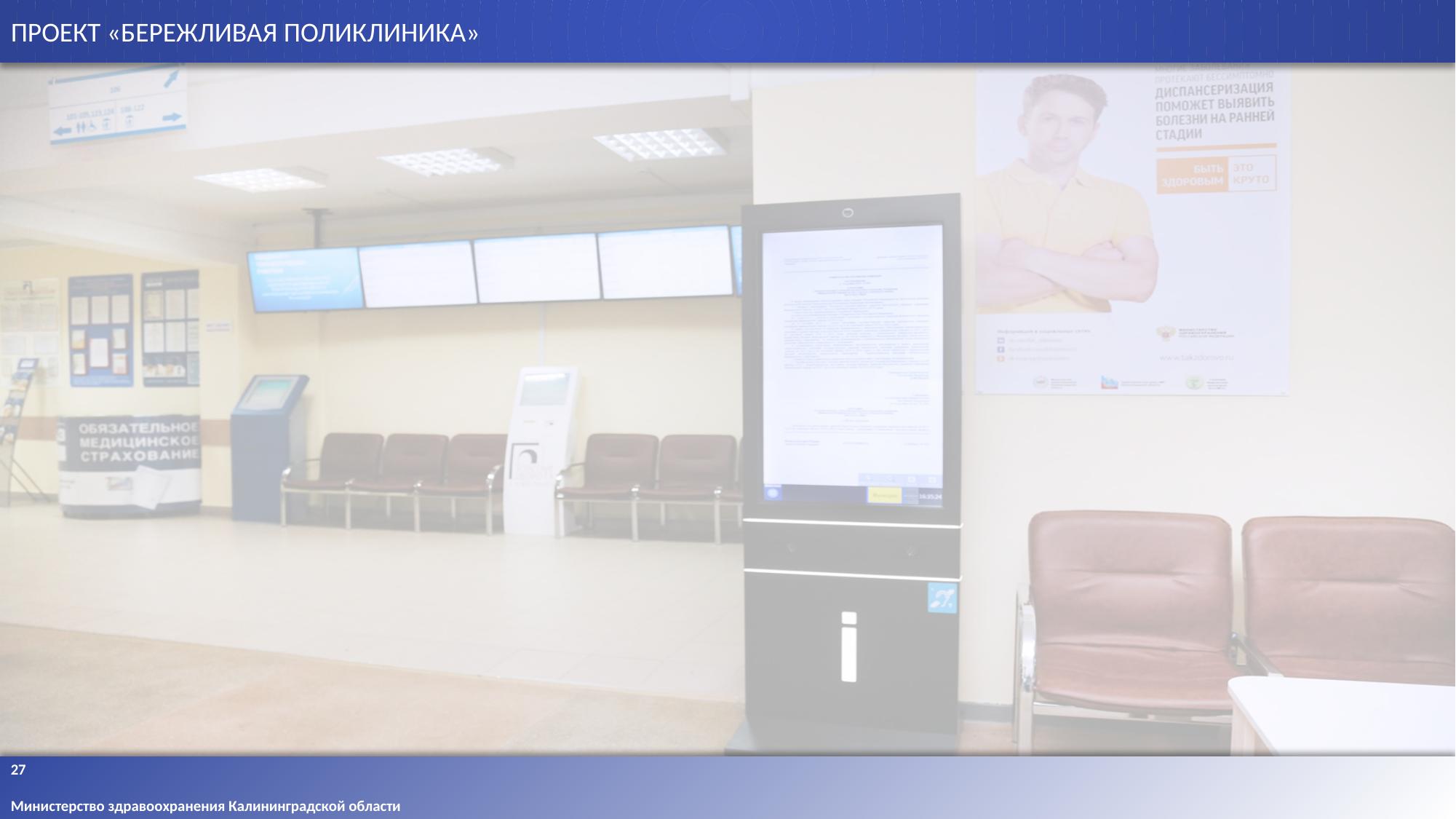

ПРОЕКТ «БЕРЕЖЛИВАЯ ПОЛИКЛИНИКА»
27

Министерство здравоохранения Калининградской области